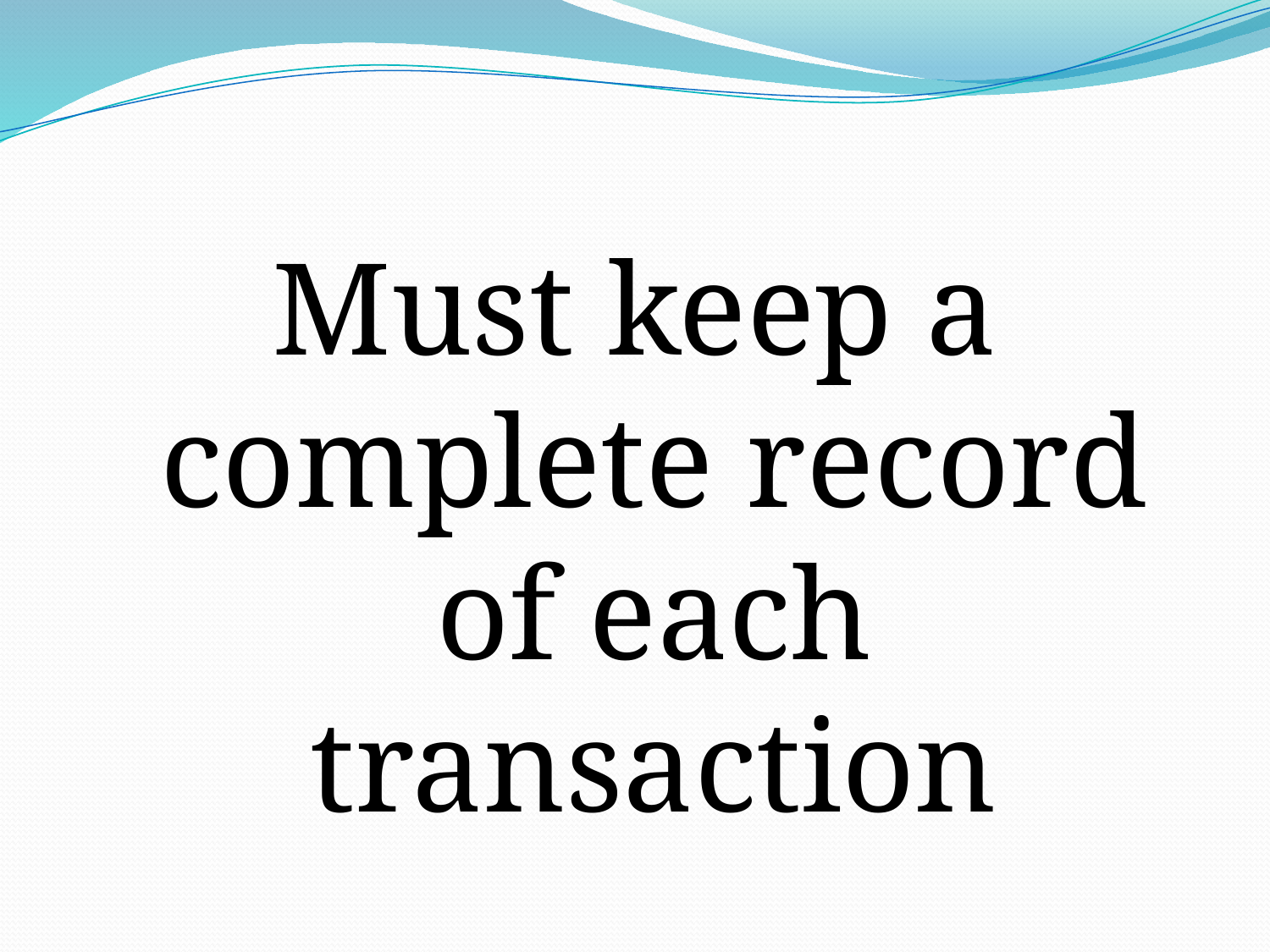

Must keep a complete record of each transaction